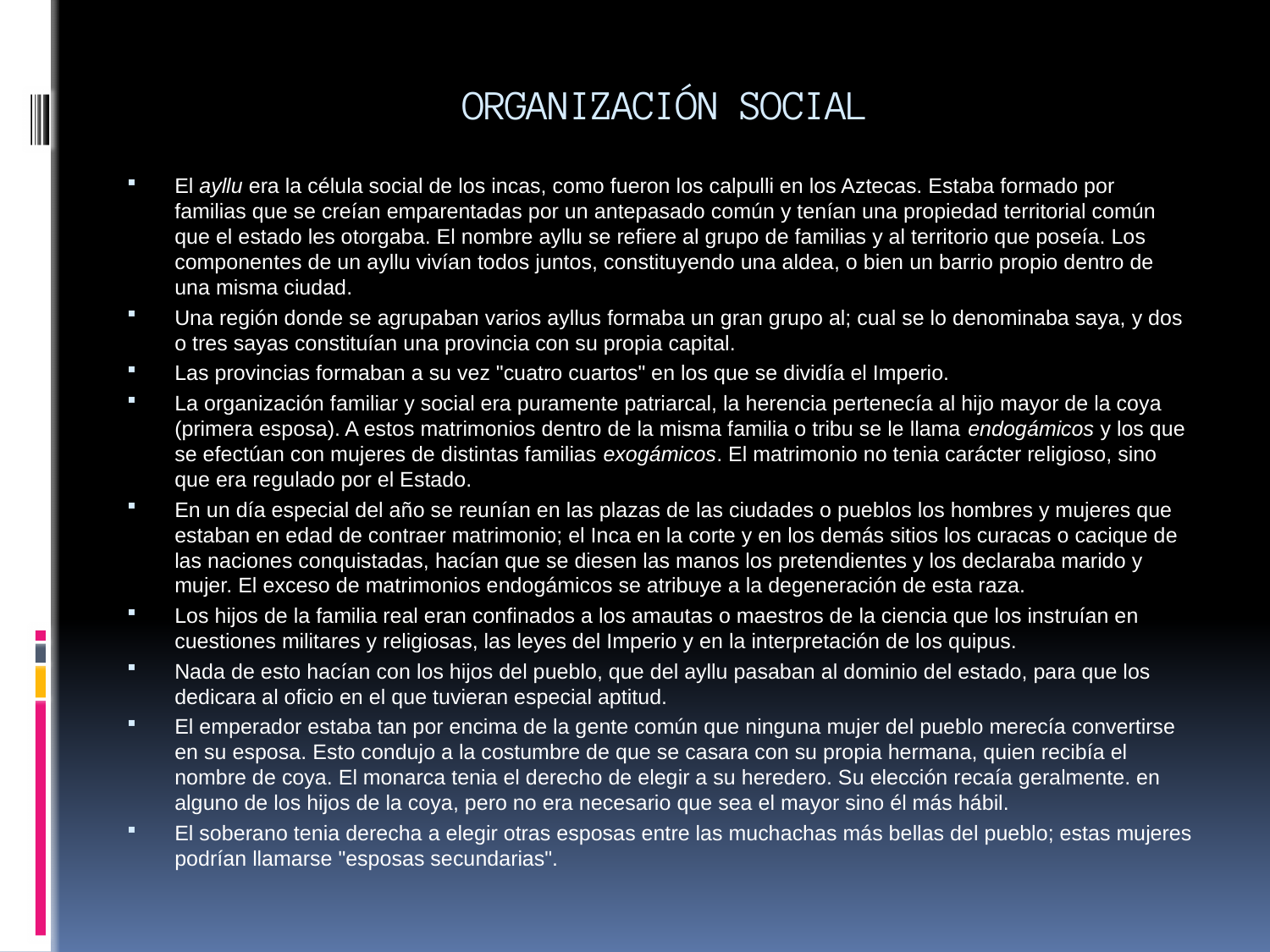

# ORGANIZACIÓN SOCIAL
El ayllu era la célula social de los incas, como fueron los calpulli en los Aztecas. Estaba formado por familias que se creían emparentadas por un antepasado común y tenían una propiedad territorial común que el estado les otorgaba. El nombre ayllu se refiere al grupo de familias y al territorio que poseía. Los componentes de un ayllu vivían todos juntos, constituyendo una aldea, o bien un barrio propio dentro de una misma ciudad.
Una región donde se agrupaban varios ayllus formaba un gran grupo al; cual se lo denominaba saya, y dos o tres sayas constituían una provincia con su propia capital.
Las provincias formaban a su vez "cuatro cuartos" en los que se dividía el Imperio.
La organización familiar y social era puramente patriarcal, la herencia pertenecía al hijo mayor de la coya (primera esposa). A estos matrimonios dentro de la misma familia o tribu se le llama endogámicos y los que se efectúan con mujeres de distintas familias exogámicos. El matrimonio no tenia carácter religioso, sino que era regulado por el Estado.
En un día especial del año se reunían en las plazas de las ciudades o pueblos los hombres y mujeres que estaban en edad de contraer matrimonio; el Inca en la corte y en los demás sitios los curacas o cacique de las naciones conquistadas, hacían que se diesen las manos los pretendientes y los declaraba marido y mujer. El exceso de matrimonios endogámicos se atribuye a la degeneración de esta raza.
Los hijos de la familia real eran confinados a los amautas o maestros de la ciencia que los instruían en cuestiones militares y religiosas, las leyes del Imperio y en la interpretación de los quipus.
Nada de esto hacían con los hijos del pueblo, que del ayllu pasaban al dominio del estado, para que los dedicara al oficio en el que tuvieran especial aptitud.
El emperador estaba tan por encima de la gente común que ninguna mujer del pueblo merecía convertirse en su esposa. Esto condujo a la costumbre de que se casara con su propia hermana, quien recibía el nombre de coya. El monarca tenia el derecho de elegir a su heredero. Su elección recaía geralmente. en alguno de los hijos de la coya, pero no era necesario que sea el mayor sino él más hábil.
El soberano tenia derecha a elegir otras esposas entre las muchachas más bellas del pueblo; estas mujeres podrían llamarse "esposas secundarias".